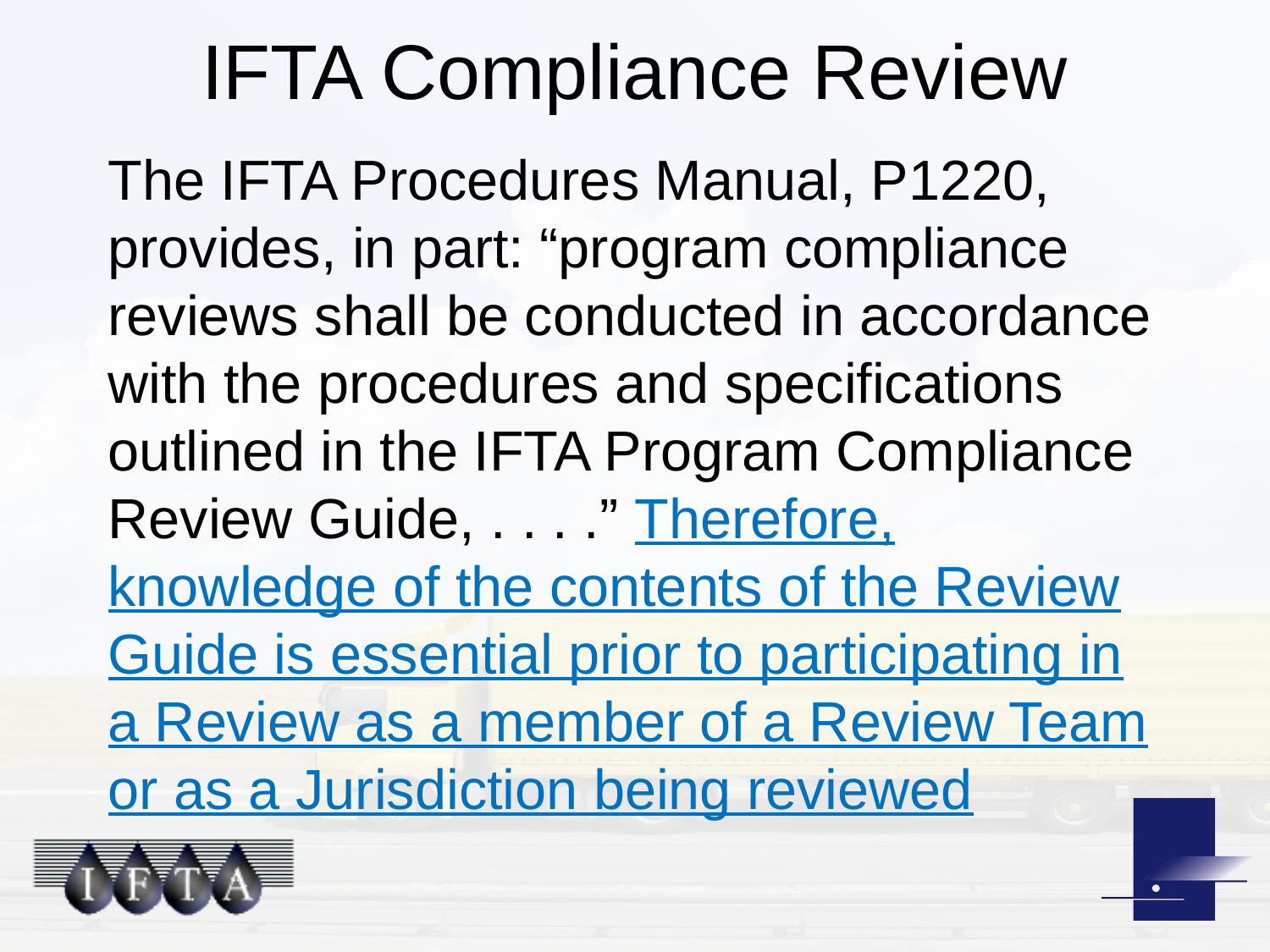

# IFTA Compliance Review
The IFTA Procedures Manual, P1220, provides, in part: “program compliance reviews shall be conducted in accordance with the procedures and specifications outlined in the IFTA Program Compliance Review Guide, . . . .” Therefore, knowledge of the contents of the Review Guide is essential prior to participating in a Review as a member of a Review Team or as a Jurisdiction being reviewed